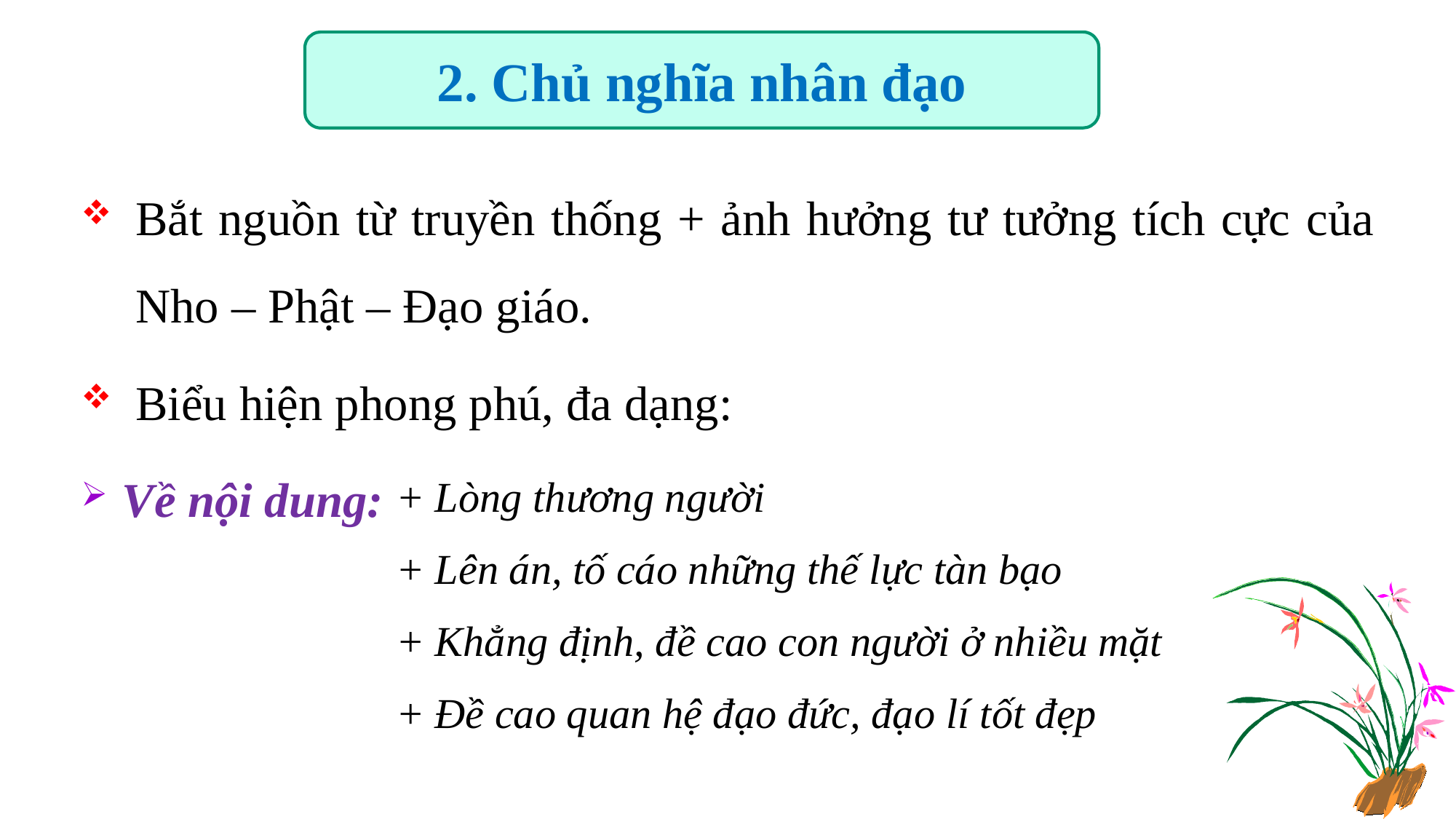

2. Chủ nghĩa nhân đạo
Bắt nguồn từ truyền thống + ảnh hưởng tư tưởng tích cực của Nho – Phật – Đạo giáo.
Biểu hiện phong phú, đa dạng:
Về nội dung:

+ Lòng thương người
+ Lên án, tố cáo những thế lực tàn bạo
+ Khẳng định, đề cao con người ở nhiều mặt
+ Đề cao quan hệ đạo đức, đạo lí tốt đẹp